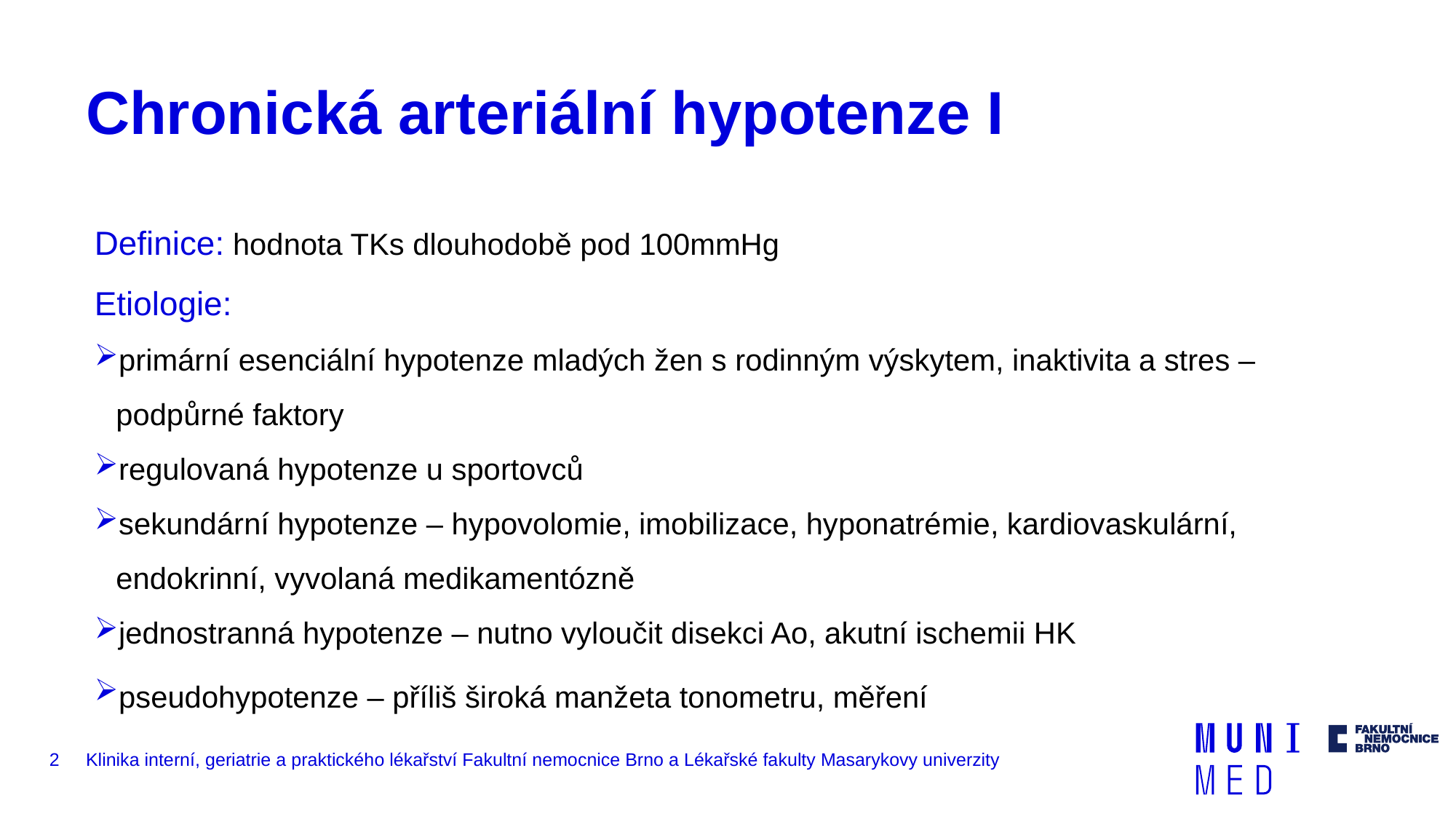

# Chronická arteriální hypotenze I
Definice: hodnota TKs dlouhodobě pod 100mmHg
Etiologie:
primární esenciální hypotenze mladých žen s rodinným výskytem, inaktivita a stres – podpůrné faktory
regulovaná hypotenze u sportovců
sekundární hypotenze – hypovolomie, imobilizace, hyponatrémie, kardiovaskulární, endokrinní, vyvolaná medikamentózně
jednostranná hypotenze – nutno vyloučit disekci Ao, akutní ischemii HK
pseudohypotenze – příliš široká manžeta tonometru, měření TK přes svetr…
2
Klinika interní, geriatrie a praktického lékařství Fakultní nemocnice Brno a Lékařské fakulty Masarykovy univerzity